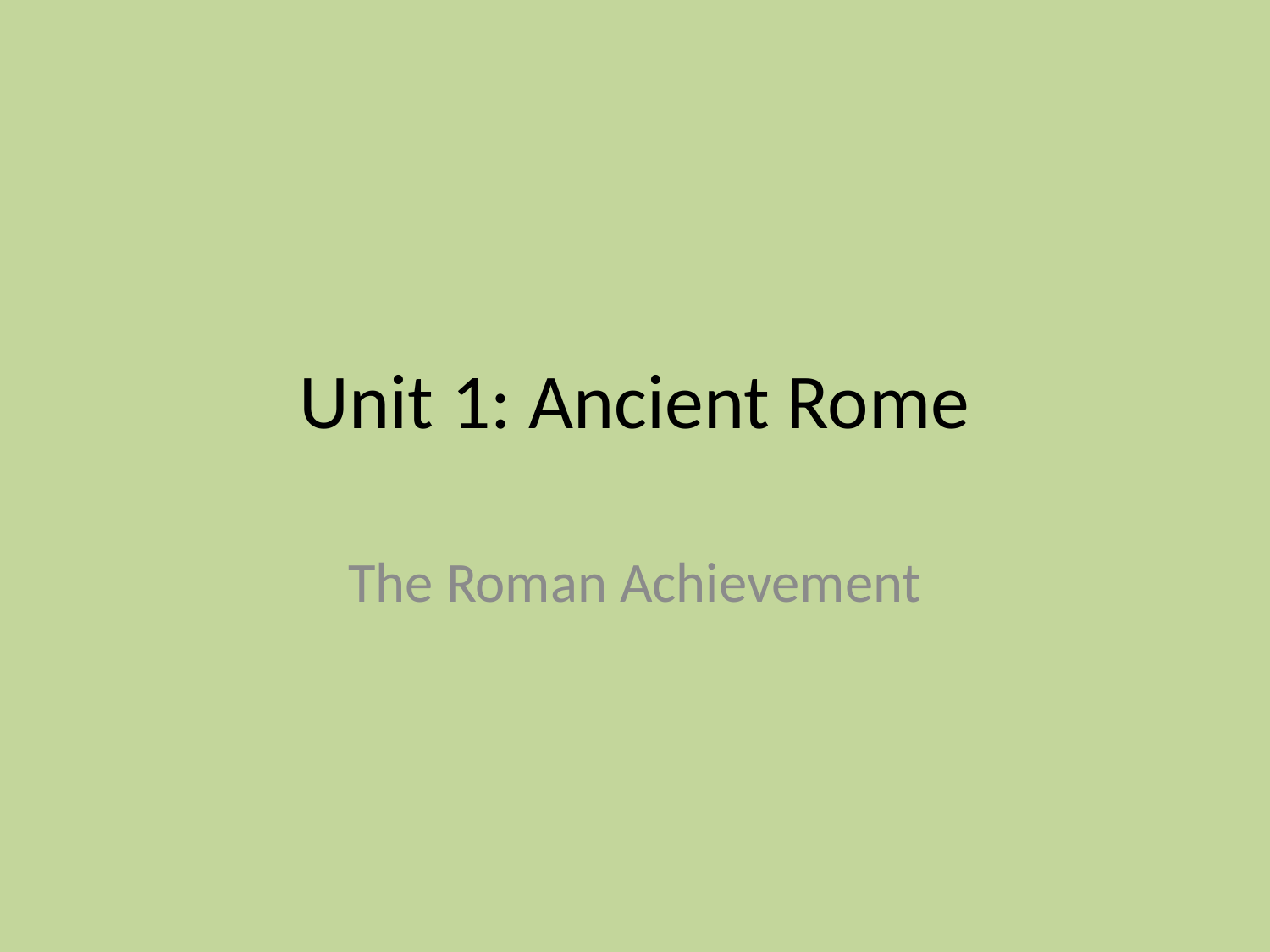

# Unit 1: Ancient Rome
The Roman Achievement